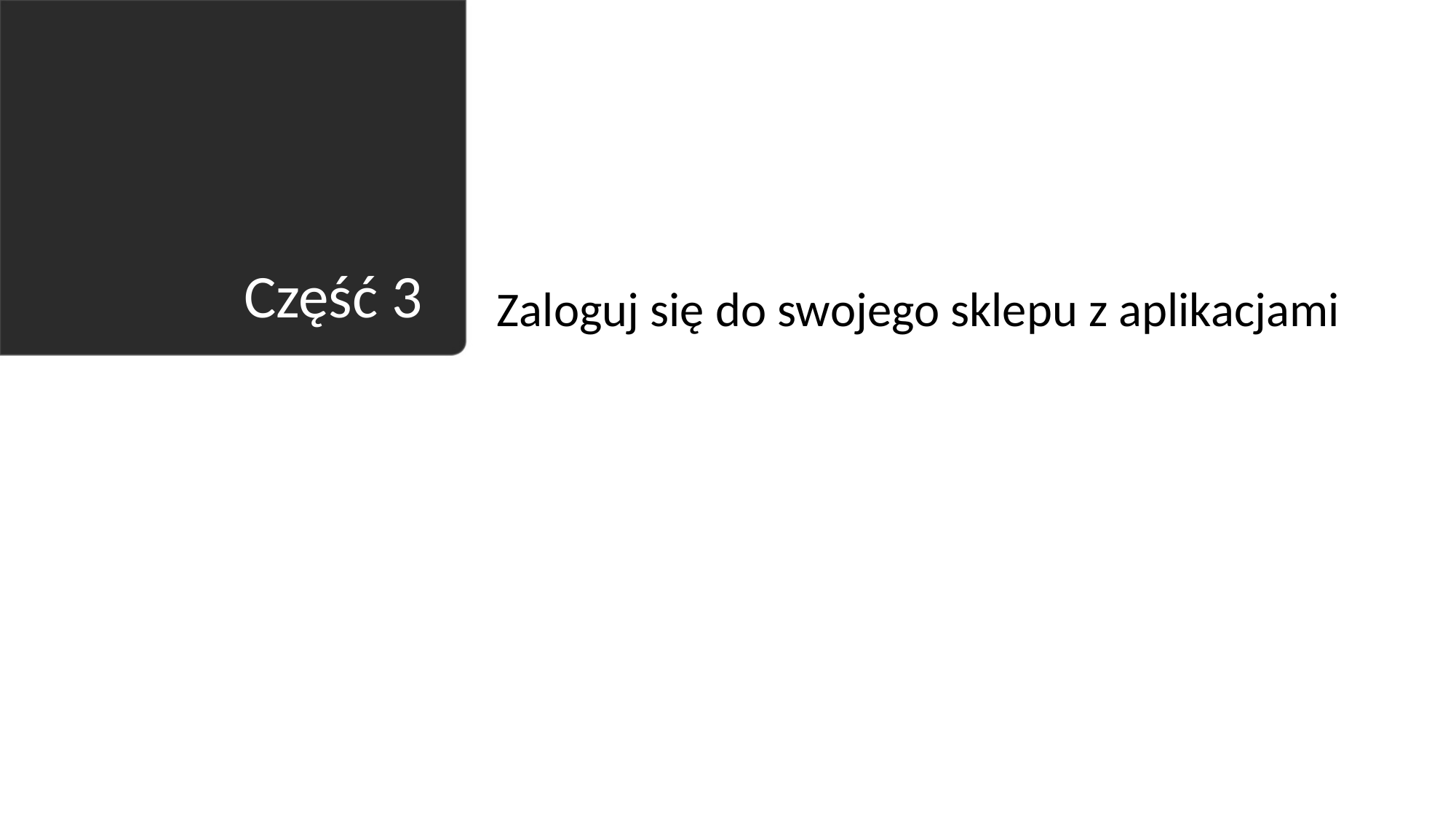

Zaloguj się do swojego sklepu z aplikacjami
# Część 3